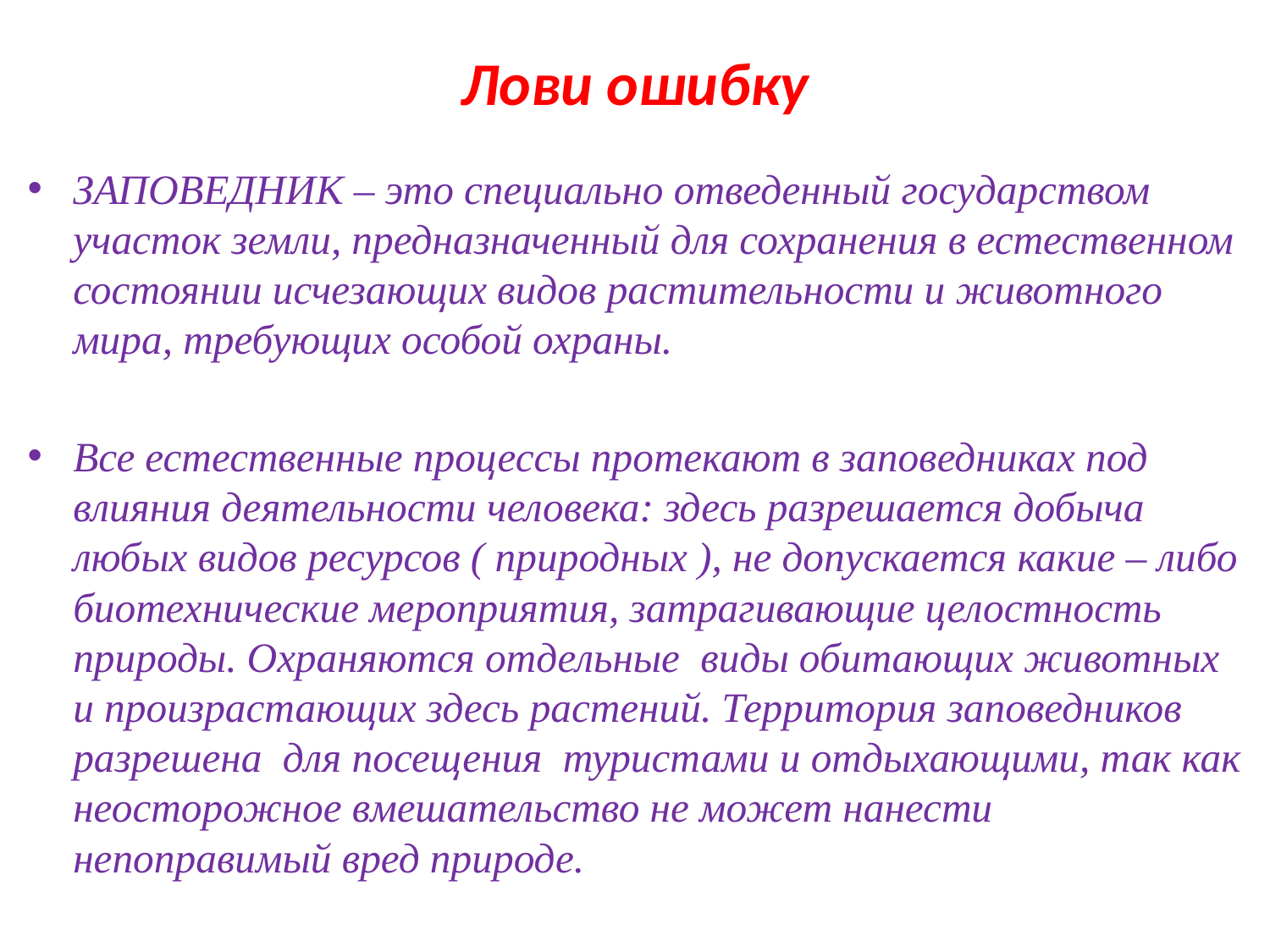

# Лови ошибку
ЗАПОВЕДНИК – это специально отведенный государством участок земли, предназначенный для сохранения в естественном состоянии исчезающих видов растительности и животного мира, требующих особой охраны.

Все естественные процессы протекают в заповедниках под влияния деятельности человека: здесь разрешается добыча любых видов ресурсов ( природных ), не допускается какие – либо биотехнические мероприятия, затрагивающие целостность природы. Охраняются отдельные  виды обитающих животных и произрастающих здесь растений. Территория заповедников разрешена  для посещения  туристами и отдыхающими, так как неосторожное вмешательство не может нанести непоправимый вред природе.